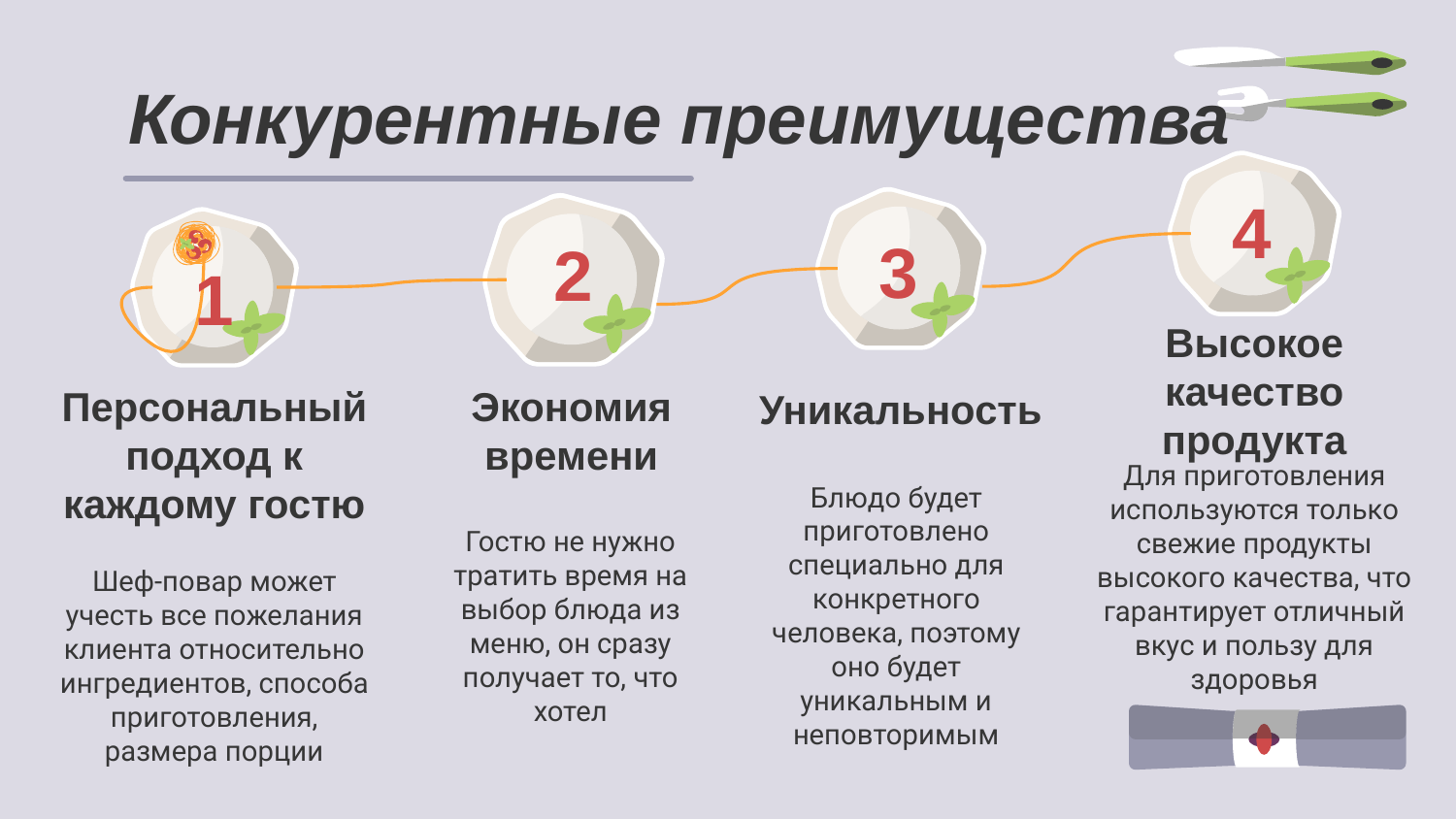

# Конкурентные преимущества

4

3
2
1
Высокое качество продукта
Экономия времени
Уникальность
Персональный подход к каждому гостю
Для приготовления используются только свежие продукты высокого качества, что гарантирует отличный вкус и пользу для здоровья
Блюдо будет приготовлено специально для конкретного человека, поэтому оно будет уникальным и неповторимым
Гостю не нужно тратить время на выбор блюда из меню, он сразу получает то, что хотел
Шеф-повар может учесть все пожелания клиента относительно ингредиентов, способа приготовления, размера порции